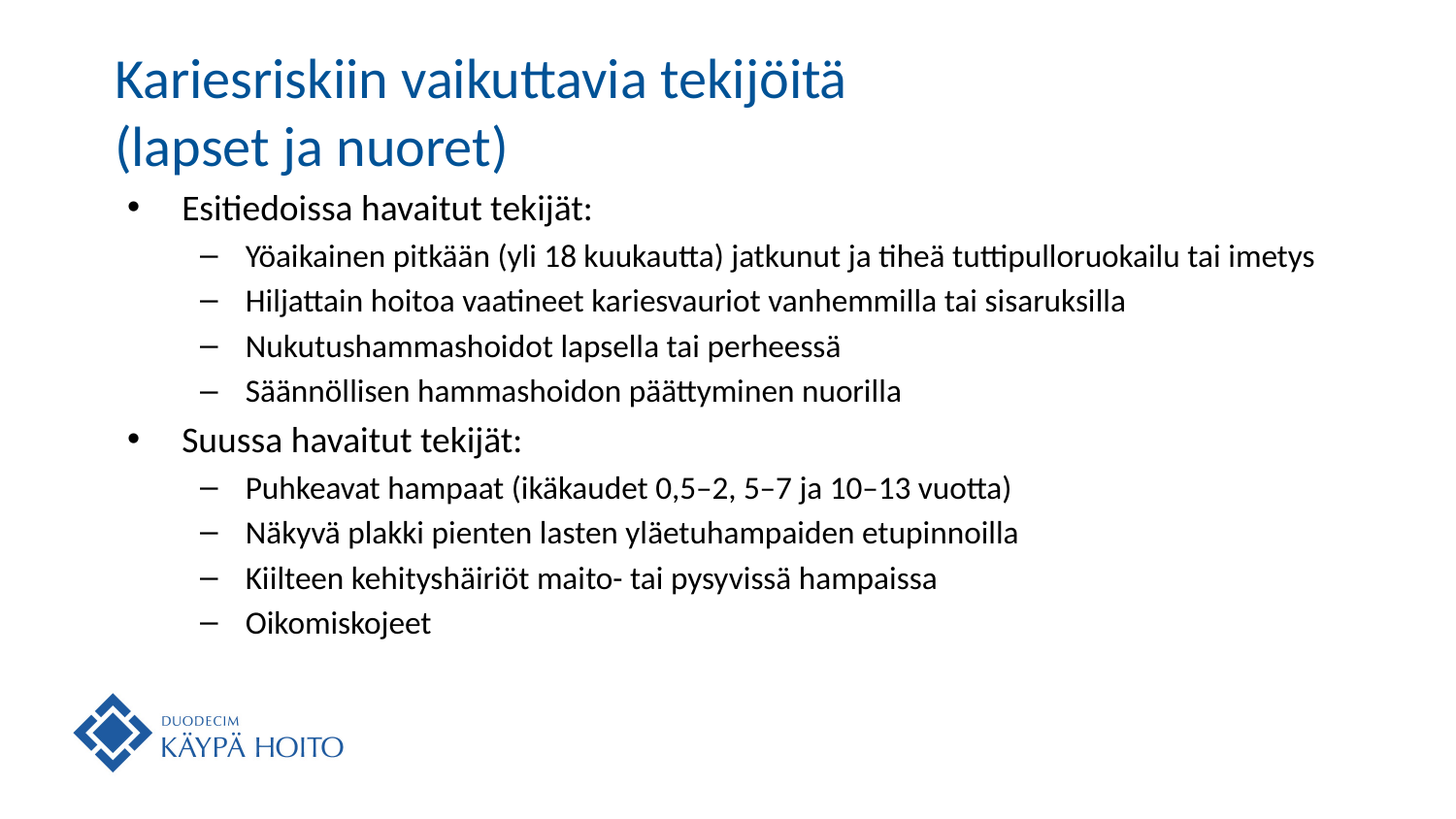

# Kariesriskiin vaikuttavia tekijöitä (lapset ja nuoret)
Esitiedoissa havaitut tekijät:
Yöaikainen pitkään (yli 18 kuukautta) jatkunut ja tiheä tuttipulloruokailu tai imetys
Hiljattain hoitoa vaatineet kariesvauriot vanhemmilla tai sisaruksilla
Nukutushammashoidot lapsella tai perheessä
Säännöllisen hammashoidon päättyminen nuorilla
Suussa havaitut tekijät:
Puhkeavat hampaat (ikäkaudet 0,5–2, 5–7 ja 10–13 vuotta)
Näkyvä plakki pienten lasten yläetuhampaiden etupinnoilla
Kiilteen kehityshäiriöt maito- tai pysyvissä hampaissa
Oikomiskojeet